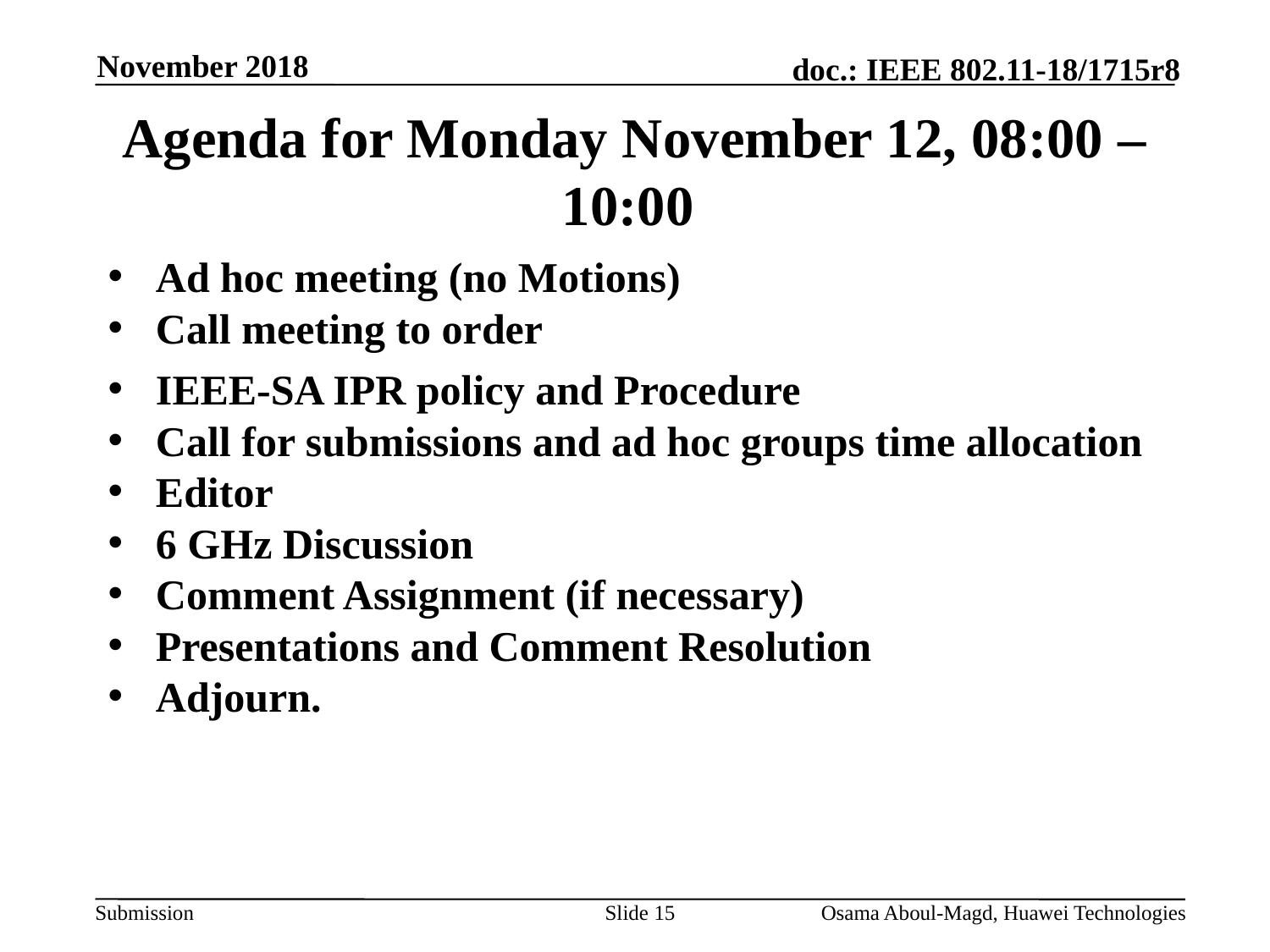

November 2018
# Agenda for Monday November 12, 08:00 – 10:00
Ad hoc meeting (no Motions)
Call meeting to order
IEEE-SA IPR policy and Procedure
Call for submissions and ad hoc groups time allocation
Editor
6 GHz Discussion
Comment Assignment (if necessary)
Presentations and Comment Resolution
Adjourn.

Slide 15
Osama Aboul-Magd, Huawei Technologies